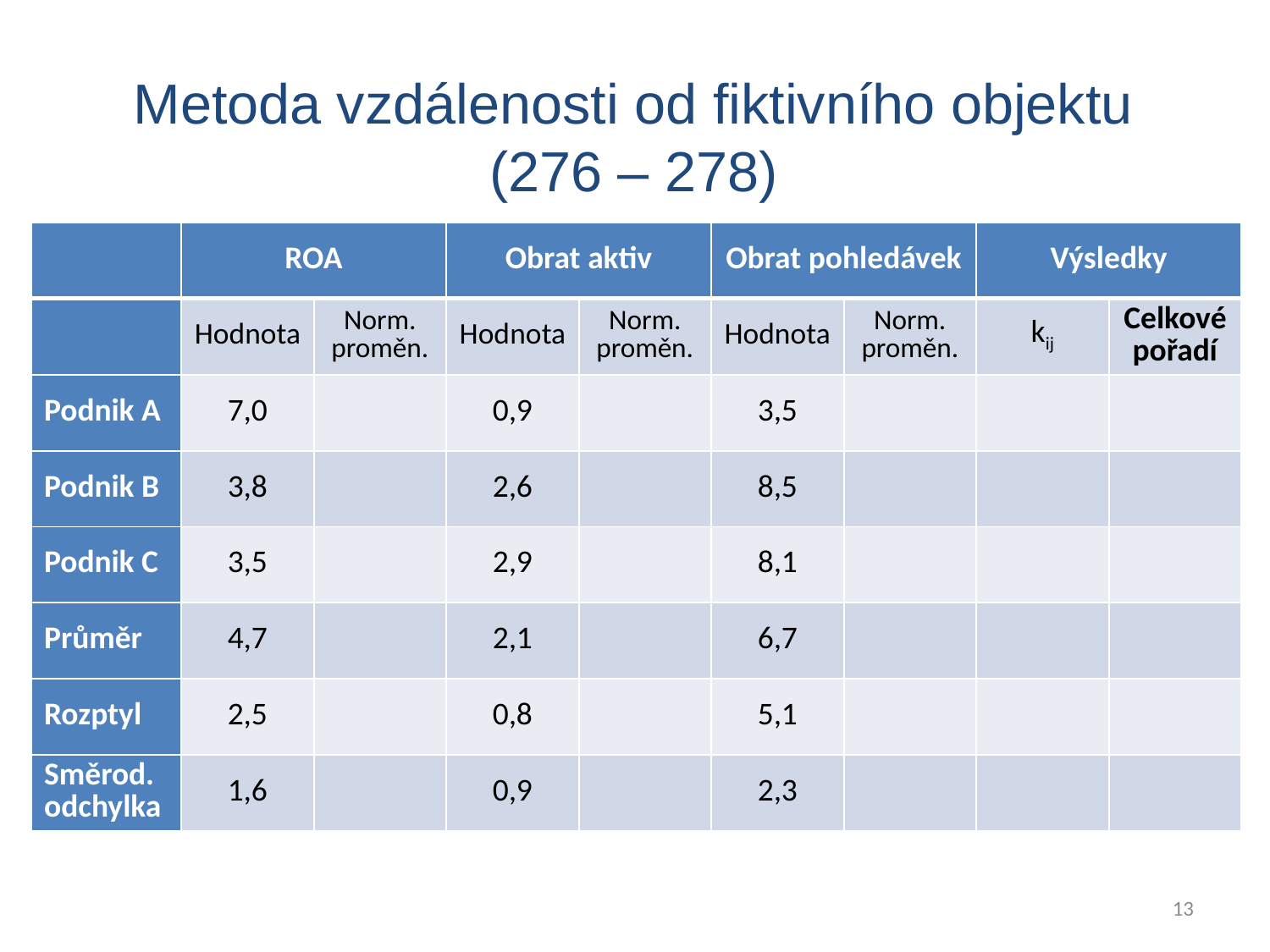

Metoda vzdálenosti od fiktivního objektu (276 – 278)
|  | ROA |  | Obrat aktiv |  | Obrat pohledávek |  | Výsledky |  |
| --- | --- | --- | --- | --- | --- | --- | --- | --- |
|  | Hodnota | Norm. proměn. | Hodnota | Norm. proměn. | Hodnota | Norm. proměn. | kij | Celkové pořadí |
| Podnik A | 7,0 |  | 0,9 |  | 3,5 |  |  |  |
| Podnik B | 3,8 |  | 2,6 |  | 8,5 |  |  |  |
| Podnik C | 3,5 |  | 2,9 |  | 8,1 |  |  |  |
| Průměr | 4,7 |  | 2,1 |  | 6,7 |  |  |  |
| Rozptyl | 2,5 |  | 0,8 |  | 5,1 |  |  |  |
| Směrod. odchylka | 1,6 |  | 0,9 |  | 2,3 |  |  |  |
13